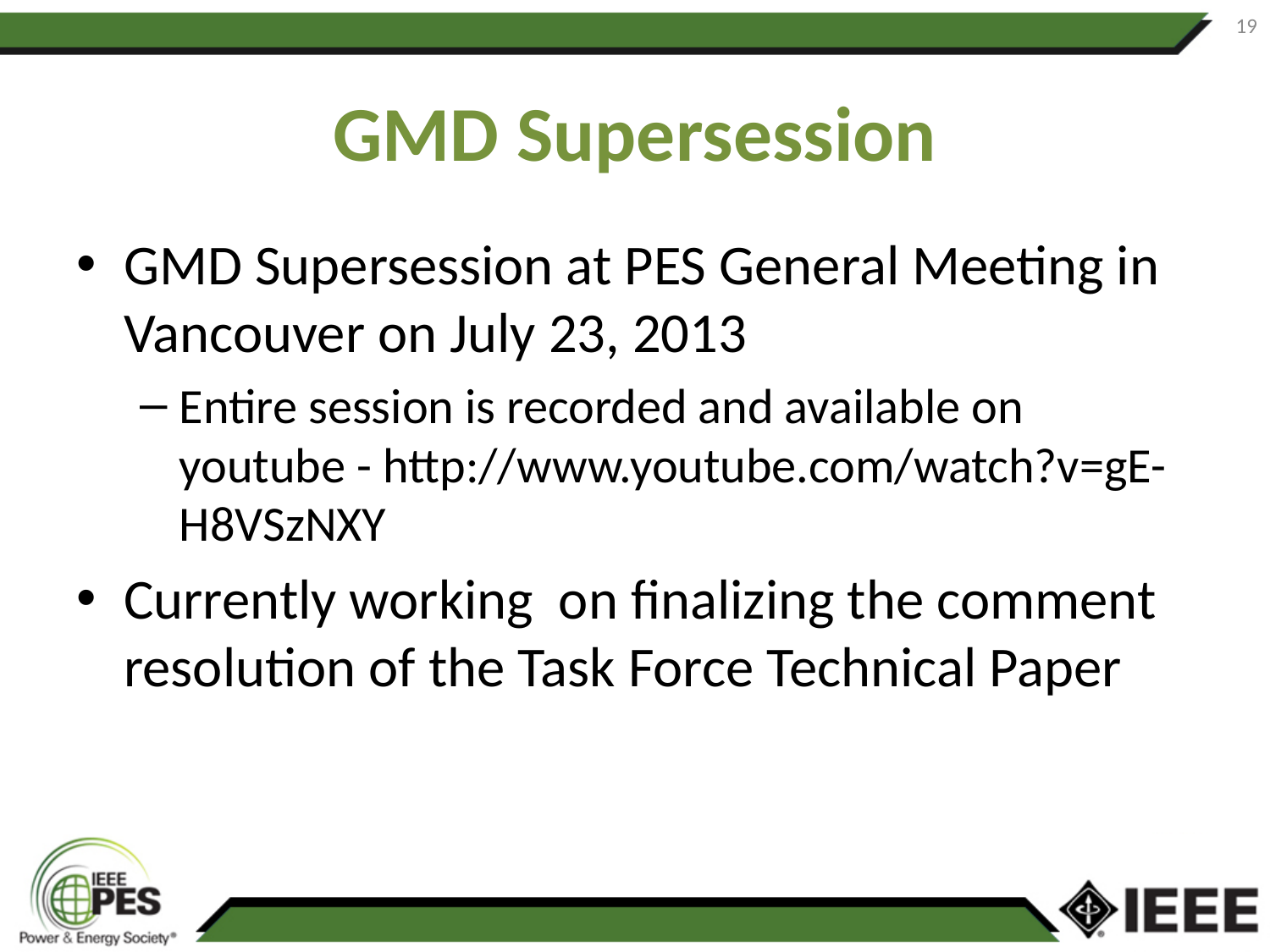

19
# GMD Supersession
GMD Supersession at PES General Meeting in Vancouver on July 23, 2013
Entire session is recorded and available on youtube - http://www.youtube.com/watch?v=gE-H8VSzNXY
Currently working  on finalizing the comment resolution of the Task Force Technical Paper